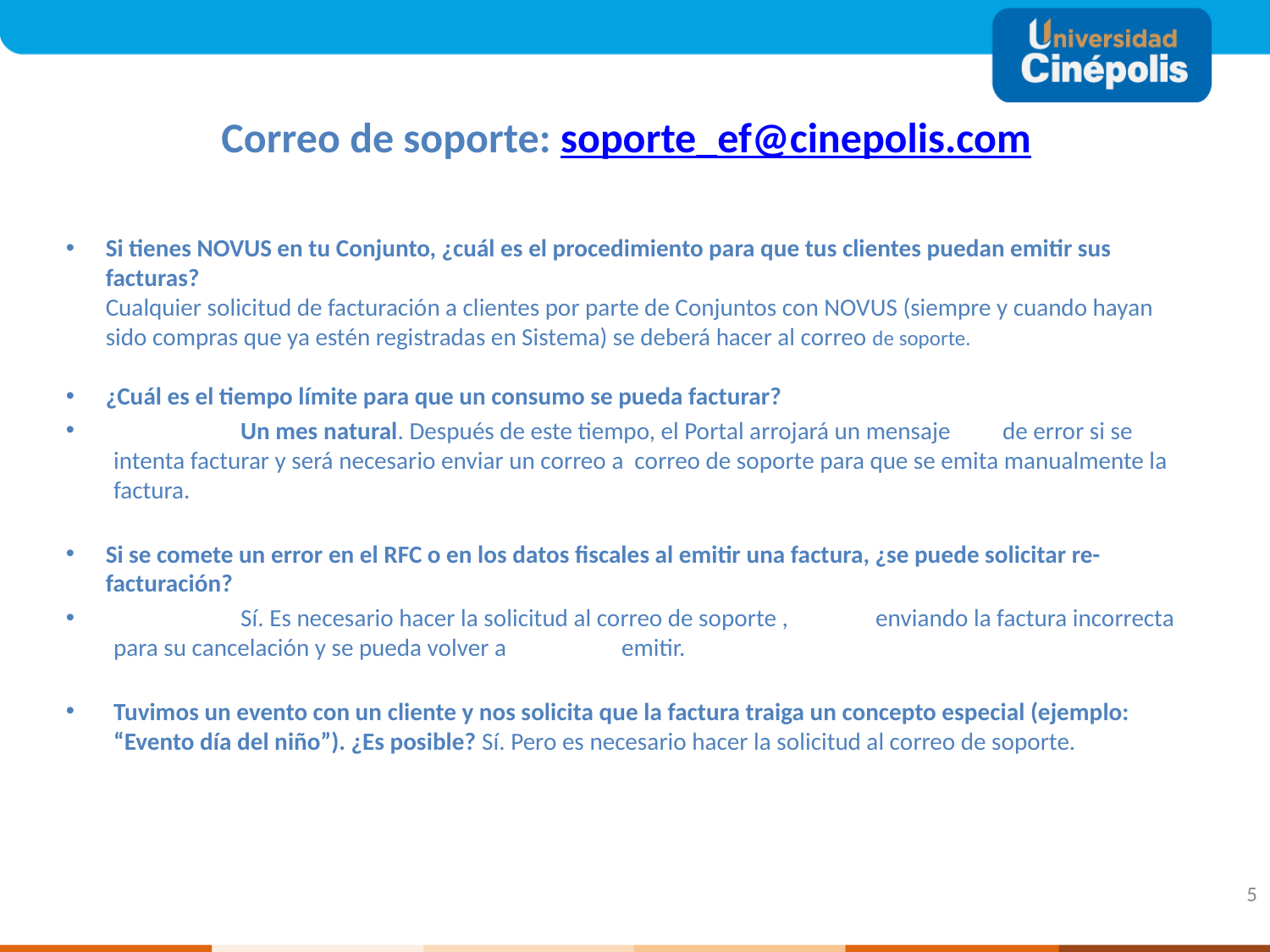

# Correo de soporte: soporte_ef@cinepolis.com
Si tienes NOVUS en tu Conjunto, ¿cuál es el procedimiento para que tus clientes puedan emitir sus facturas?
Cualquier solicitud de facturación a clientes por parte de Conjuntos con NOVUS (siempre y cuando hayan sido compras que ya estén registradas en Sistema) se deberá hacer al correo de soporte.

¿Cuál es el tiempo límite para que un consumo se pueda facturar?
	Un mes natural. Después de este tiempo, el Portal arrojará un mensaje 	de error si se intenta facturar y será necesario enviar un correo a  correo de soporte para que se emita manualmente la factura.

Si se comete un error en el RFC o en los datos fiscales al emitir una factura, ¿se puede solicitar re-facturación?
	Sí. Es necesario hacer la solicitud al correo de soporte , 	enviando la factura incorrecta para su cancelación y se pueda volver a 	emitir.

Tuvimos un evento con un cliente y nos solicita que la factura traiga un concepto especial (ejemplo: “Evento día del niño”). ¿Es posible? Sí. Pero es necesario hacer la solicitud al correo de soporte.
5